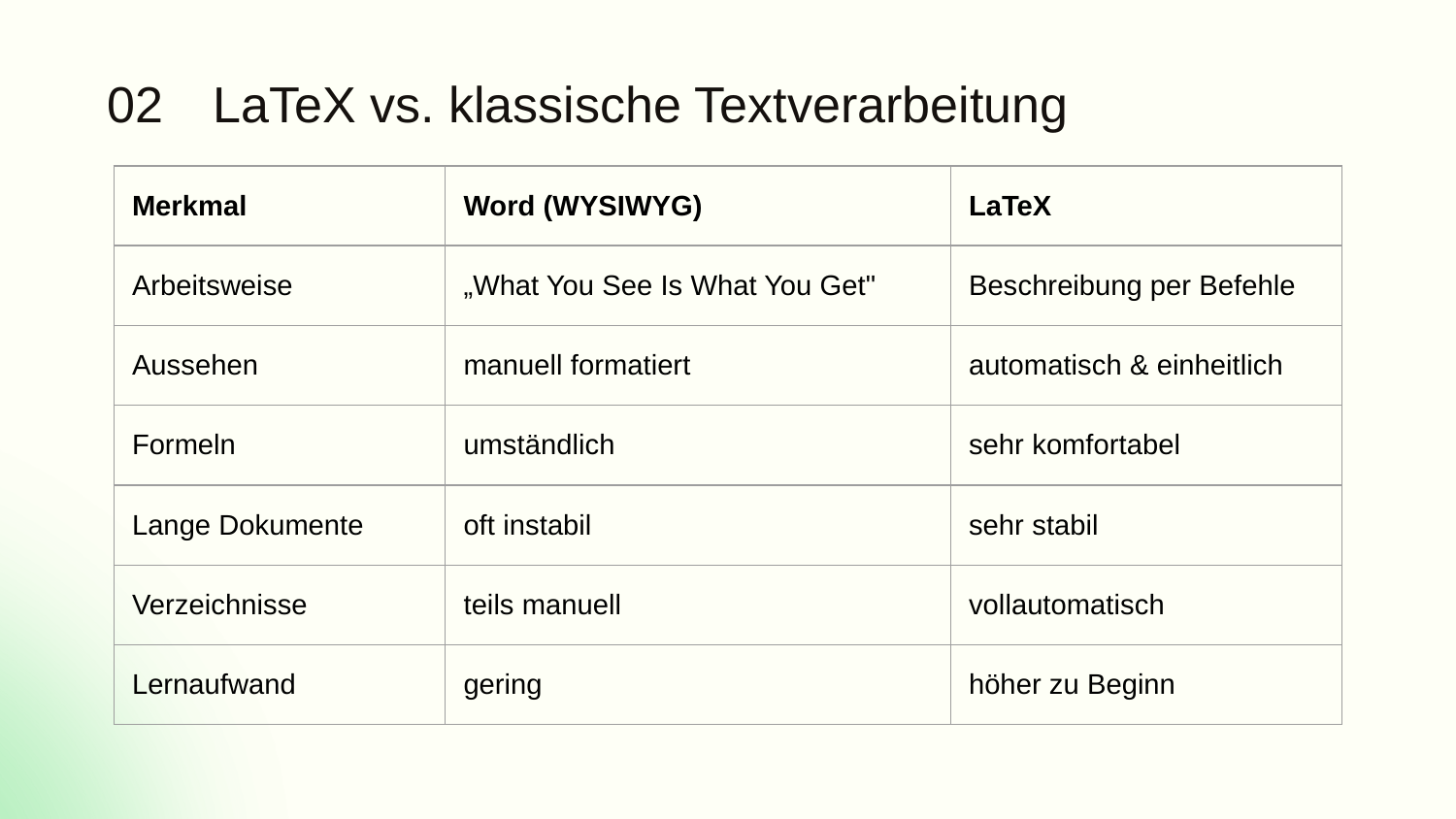

02
# LaTeX vs. klassische Textverarbeitung
| Merkmal | Word (WYSIWYG) | LaTeX |
| --- | --- | --- |
| Arbeitsweise | „What You See Is What You Get" | Beschreibung per Befehle |
| Aussehen | manuell formatiert | automatisch & einheitlich |
| Formeln | umständlich | sehr komfortabel |
| Lange Dokumente | oft instabil | sehr stabil |
| Verzeichnisse | teils manuell | vollautomatisch |
| Lernaufwand | gering | höher zu Beginn |